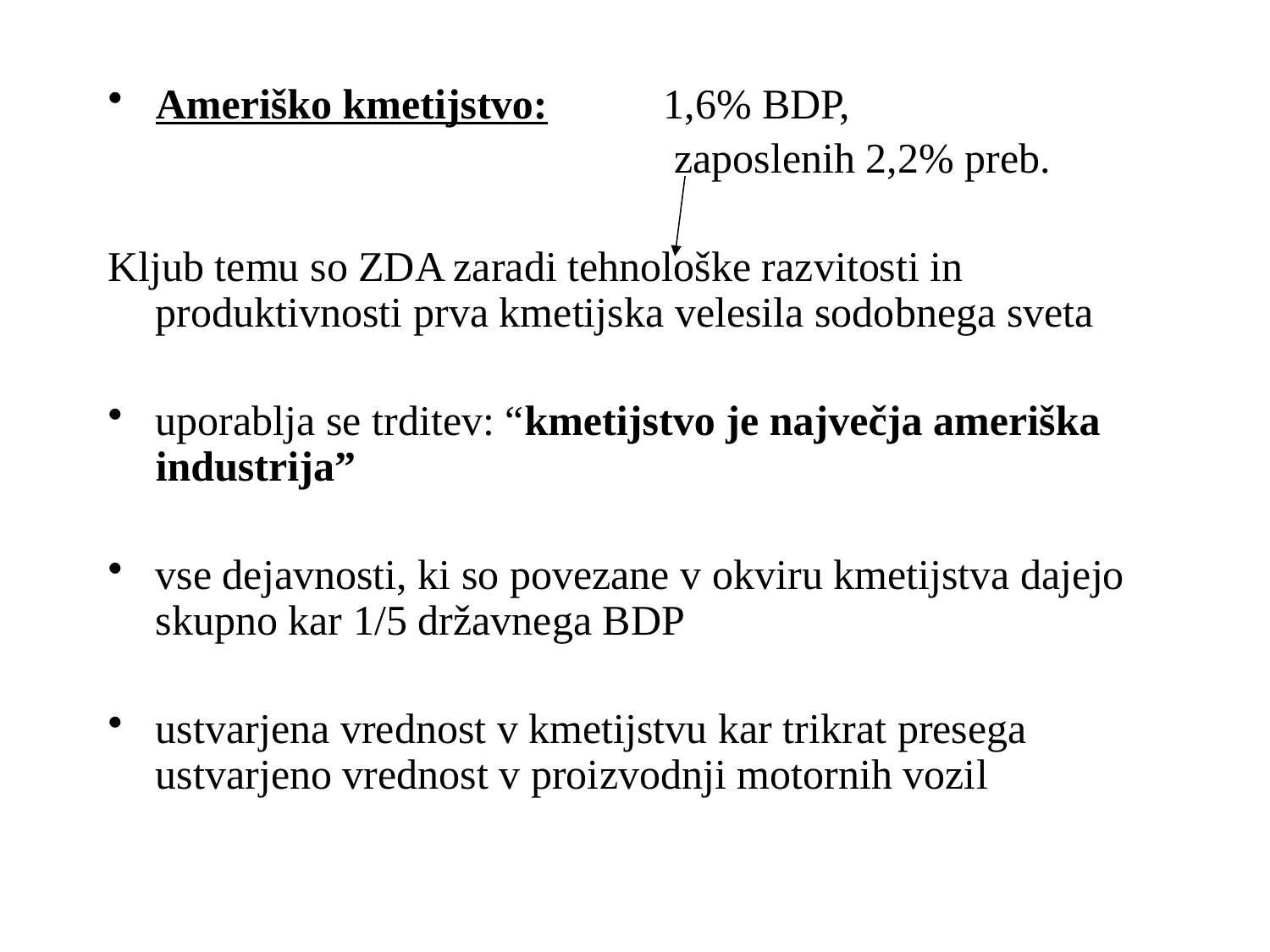

#
Ameriško kmetijstvo: 	1,6% BDP,
					 zaposlenih 2,2% preb.

Kljub temu so ZDA zaradi tehnološke razvitosti in produktivnosti prva kmetijska velesila sodobnega sveta

uporablja se trditev: “kmetijstvo je največja ameriška industrija”

vse dejavnosti, ki so povezane v okviru kmetijstva dajejo skupno kar 1/5 državnega BDP

ustvarjena vrednost v kmetijstvu kar trikrat presega ustvarjeno vrednost v proizvodnji motornih vozil